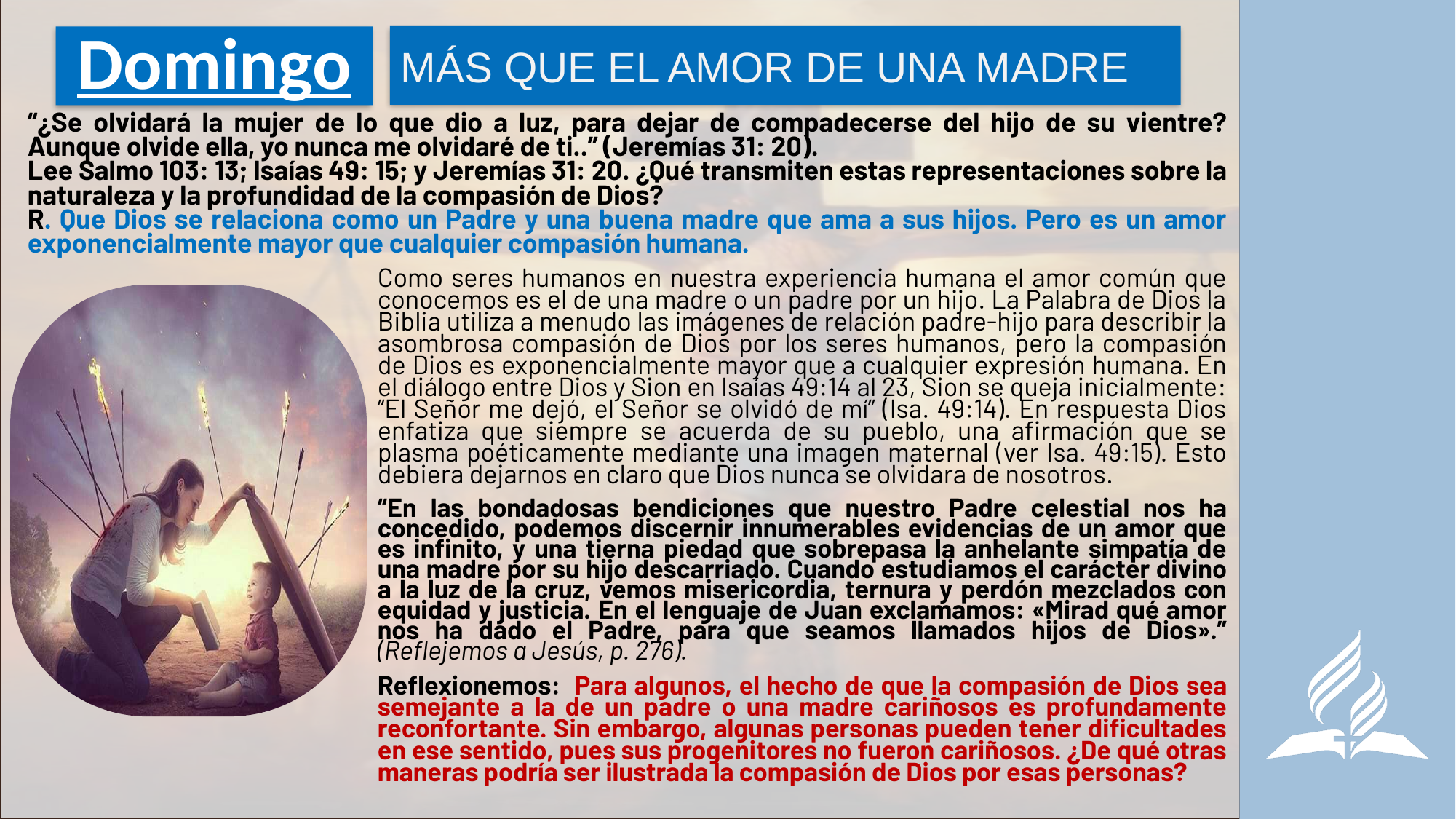

MÁS QUE EL AMOR DE UNA MADRE
# Domingo
“¿Se olvidará la mujer de lo que dio a luz, para dejar de compadecerse del hijo de su vientre? Aunque olvide ella, yo nunca me olvidaré de ti..” (Jeremías 31: 20).
Lee Salmo 103: 13; Isaías 49: 15; y Jeremías 31: 20. ¿Qué transmiten estas representaciones sobre la naturaleza y la profundidad de la compasión de Dios?
R. Que Dios se relaciona como un Padre y una buena madre que ama a sus hijos. Pero es un amor exponencialmente mayor que cualquier compasión humana.
Como seres humanos en nuestra experiencia humana el amor común que conocemos es el de una madre o un padre por un hijo. La Palabra de Dios la Biblia utiliza a menudo las imágenes de relación padre-hijo para describir la asombrosa compasión de Dios por los seres humanos, pero la compasión de Dios es exponencialmente mayor que a cualquier expresión humana. En el diálogo entre Dios y Sion en Isaías 49:14 al 23, Sion se queja inicialmente: “El Señor me dejó, el Señor se olvidó de mí” (Isa. 49:14). En respuesta Dios enfatiza que siempre se acuerda de su pueblo, una afirmación que se plasma poéticamente mediante una imagen maternal (ver Isa. 49:15). Esto debiera dejarnos en claro que Dios nunca se olvidara de nosotros.
“En las bondadosas bendiciones que nuestro Padre celestial nos ha concedido, podemos discernir innumerables evidencias de un amor que es infinito, y una tierna piedad que sobrepasa la anhelante simpatía de una madre por su hijo descarriado. Cuando estudiamos el carácter divino a la luz de la cruz, vemos misericordia, ternura y perdón mezclados con equidad y justicia. En el lenguaje de Juan exclamamos: «Mirad qué amor nos ha dado el Padre, para que seamos llamados hijos de Dios».” (Reflejemos a Jesús, p. 276).
Reflexionemos:  Para algunos, el hecho de que la compasión de Dios sea semejante a la de un padre o una madre cariñosos es profundamente reconfortante. Sin embargo, algunas personas pueden tener dificultades en ese sentido, pues sus progenitores no fueron cariñosos. ¿De qué otras maneras podría ser ilustrada la compasión de Dios por esas personas?